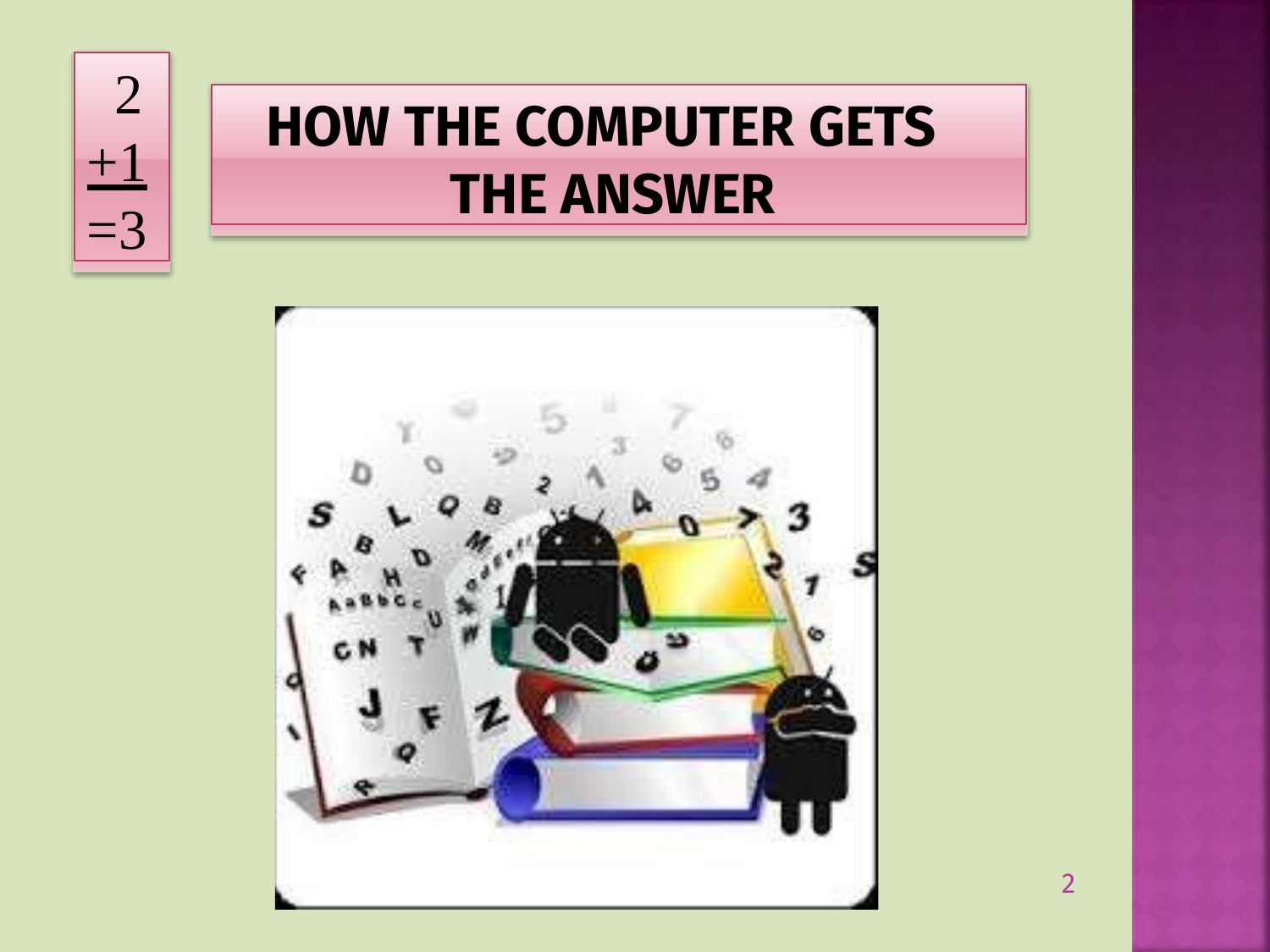

2
+1
=3

HOW THE COMPUTER GETS  THE ANSWER

2